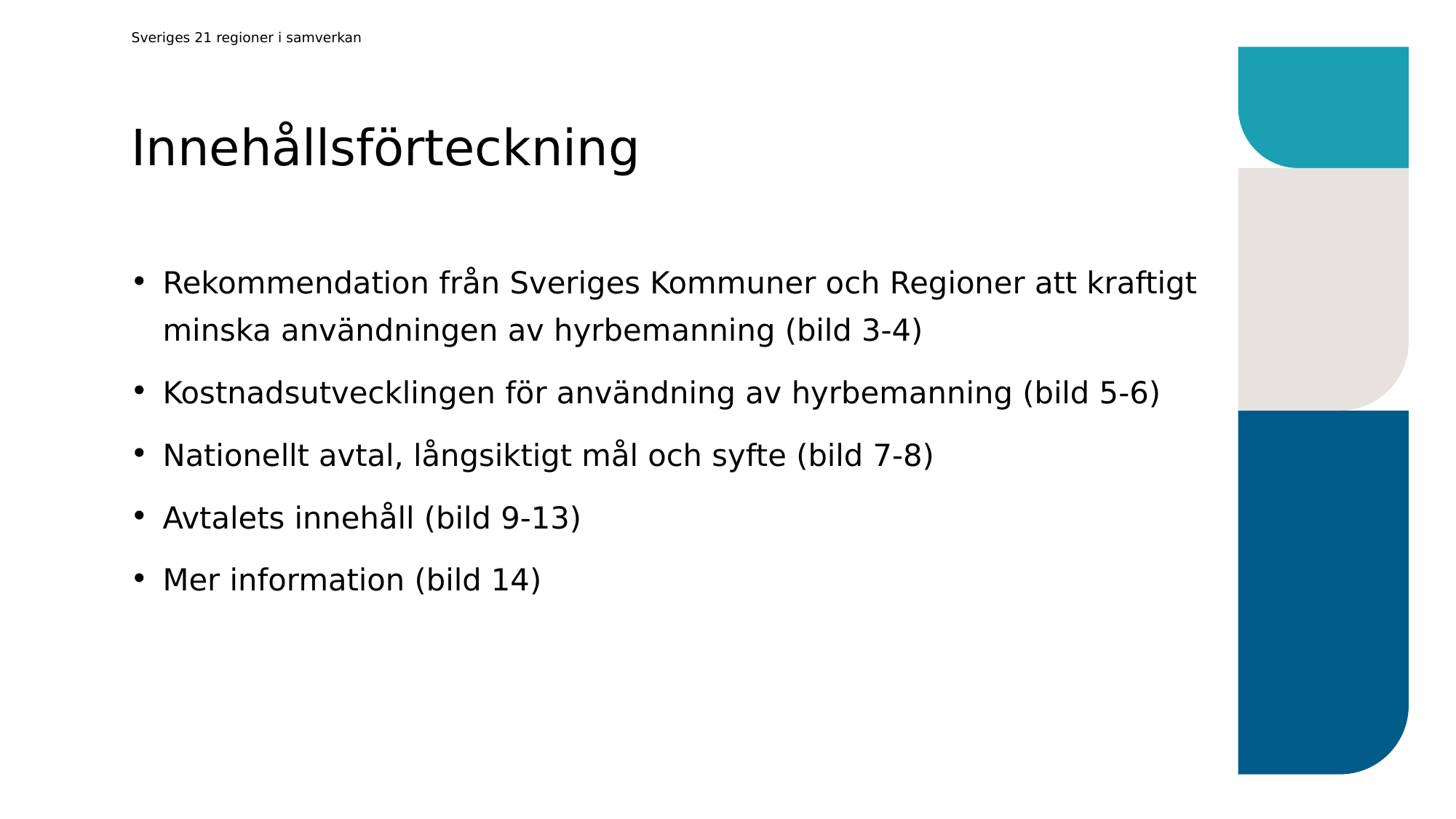

Sveriges 21 regioner i samverkan
# Innehållsförteckning
Rekommendation från Sveriges Kommuner och Regioner att kraftigt minska användningen av hyrbemanning (bild 3-4)
Kostnadsutvecklingen för användning av hyrbemanning (bild 5-6)
Nationellt avtal, långsiktigt mål och syfte (bild 7-8)
Avtalets innehåll (bild 9-13)
Mer information (bild 14)